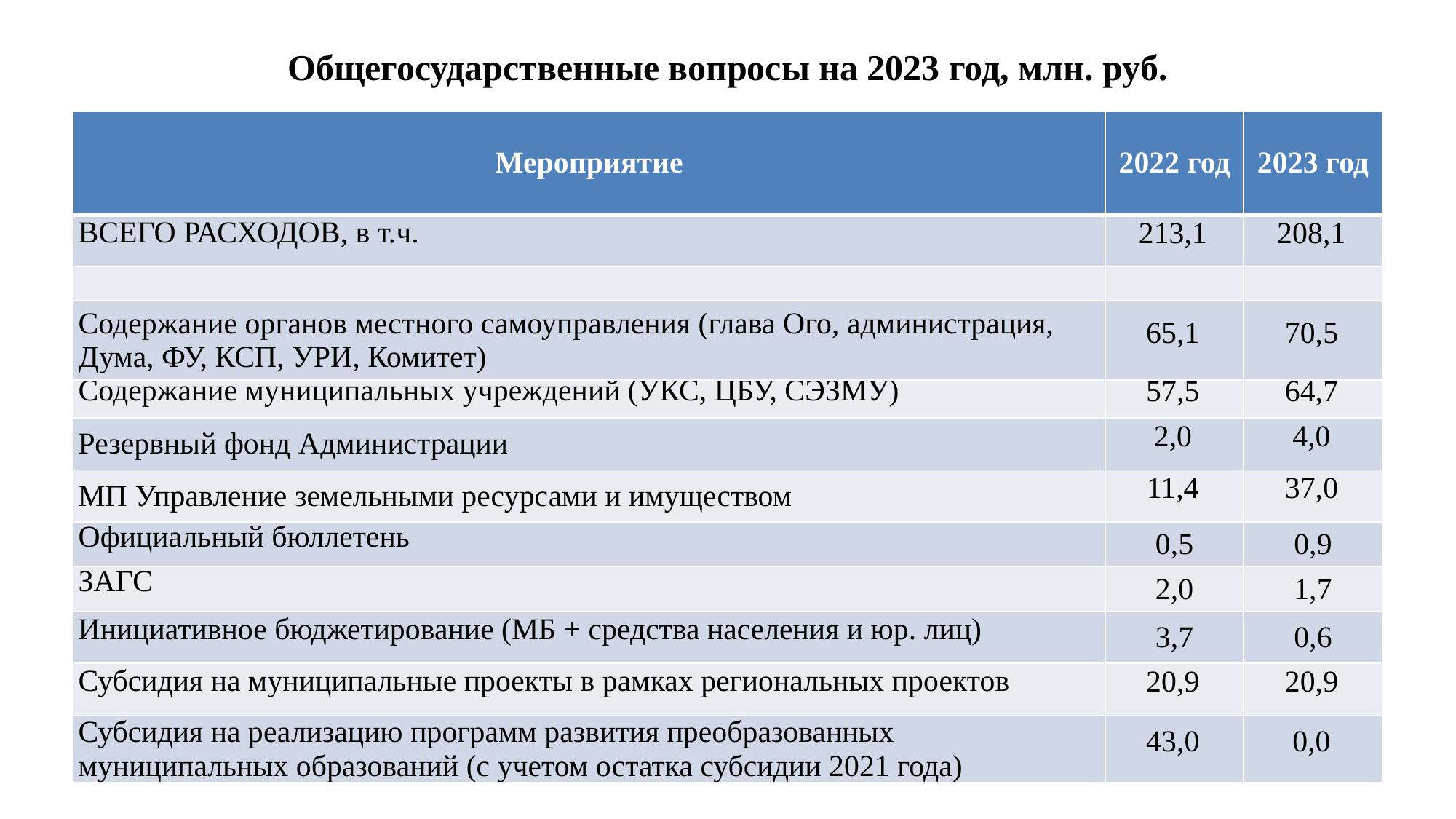

# Общегосударственные вопросы на 2023 год, млн. руб.
| Мероприятие | 2022 год | 2023 год |
| --- | --- | --- |
| ВСЕГО РАСХОДОВ, в т.ч. | 213,1 | 208,1 |
|  |  |  |
| Содержание органов местного самоуправления (глава Ого, администрация, Дума, ФУ, КСП, УРИ, Комитет) | 65,1 | 70,5 |
| Содержание муниципальных учреждений (УКС, ЦБУ, СЭЗМУ) | 57,5 | 64,7 |
| Резервный фонд Администрации | 2,0 | 4,0 |
| МП Управление земельными ресурсами и имуществом | 11,4 | 37,0 |
| Официальный бюллетень | 0,5 | 0,9 |
| ЗАГС | 2,0 | 1,7 |
| Инициативное бюджетирование (МБ + средства населения и юр. лиц) | 3,7 | 0,6 |
| Субсидия на муниципальные проекты в рамках региональных проектов | 20,9 | 20,9 |
| Субсидия на реализацию программ развития преобразованных муниципальных образований (с учетом остатка субсидии 2021 года) | 43,0 | 0,0 |